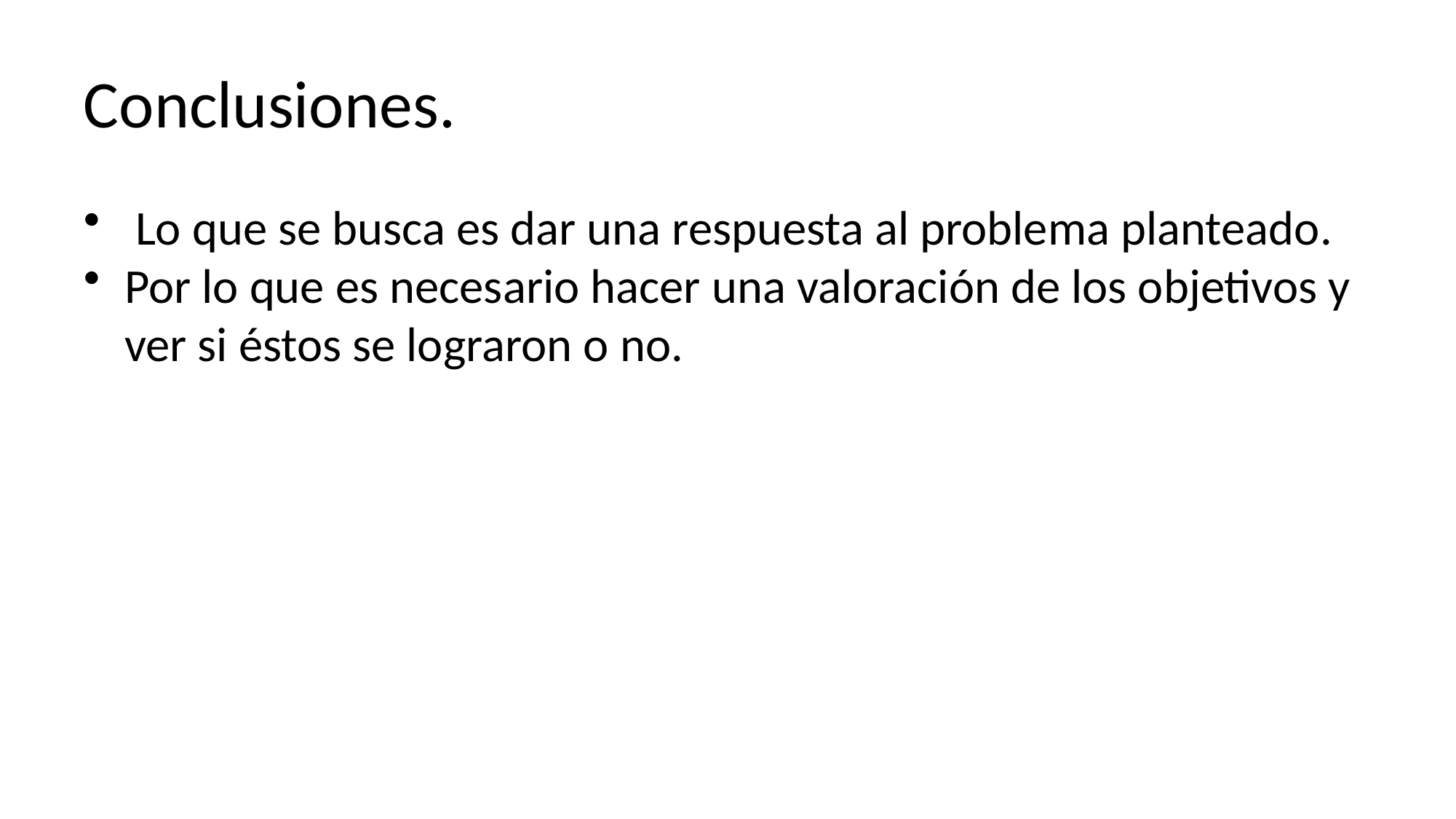

# Conclusiones.
 Lo que se busca es dar una respuesta al problema planteado.
Por lo que es necesario hacer una valoración de los objetivos y ver si éstos se lograron o no.